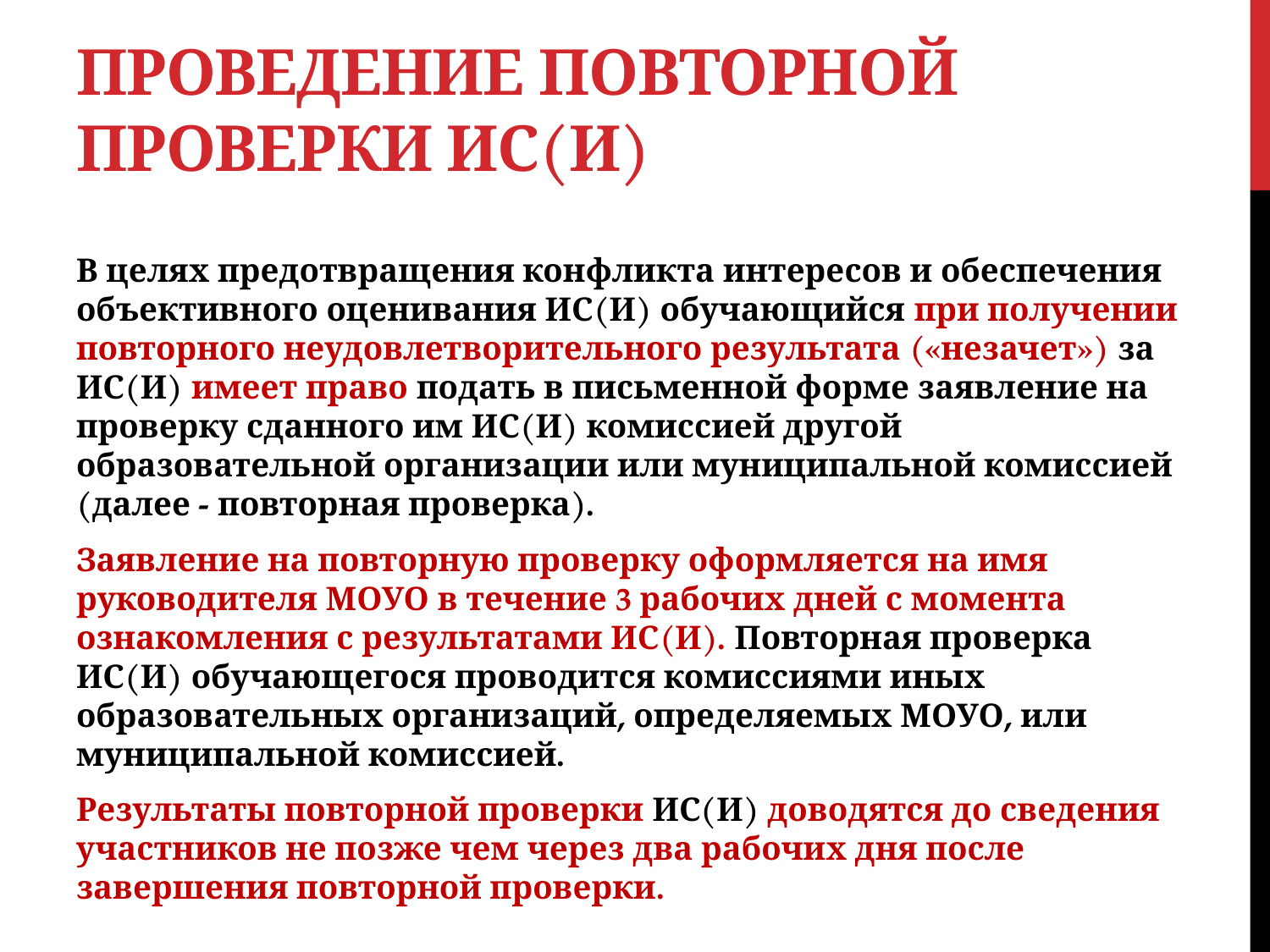

# Проведение повторной проверки ИС(И)
В целях предотвращения конфликта интересов и обеспечения объективного оценивания ИС(И) обучающийся при получении повторного неудовлетворительного результата («незачет») за ИС(И) имеет право подать в письменной форме заявление на проверку сданного им ИС(И) комиссией другой образовательной организации или муниципальной комиссией (далее - повторная проверка).
Заявление на повторную проверку оформляется на имя руководителя МОУО в течение 3 рабочих дней с момента ознакомления с результатами ИС(И). Повторная проверка ИС(И) обучающегося проводится комиссиями иных образовательных организаций, определяемых МОУО, или муниципальной комиссией.
Результаты повторной проверки ИС(И) доводятся до сведения участников не позже чем через два рабочих дня после завершения повторной проверки.